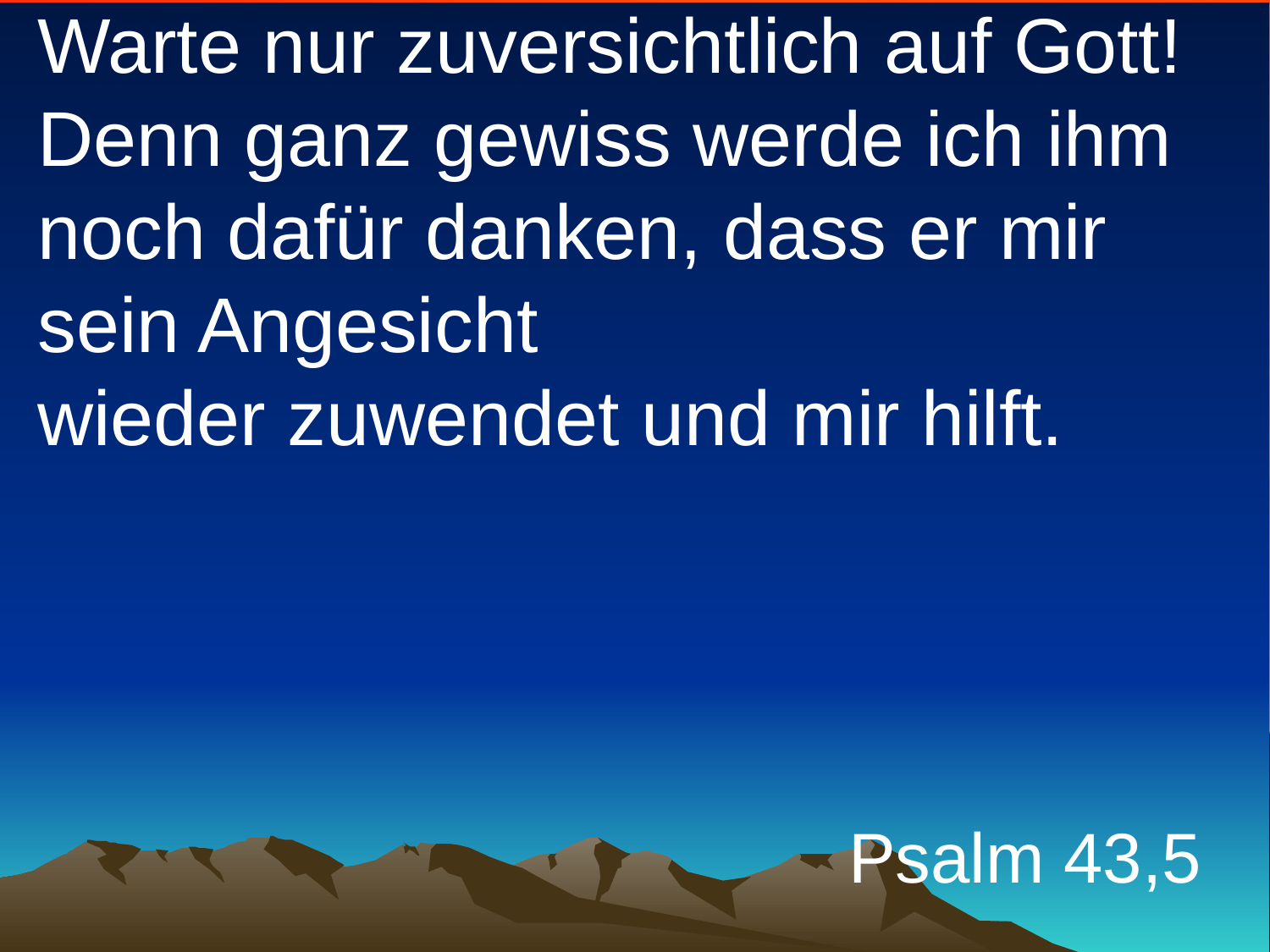

# Warte nur zuversichtlich auf Gott! Denn ganz gewiss werde ich ihm noch dafür danken, dass er mir sein Angesicht wieder zuwendet und mir hilft.
Psalm 43,5